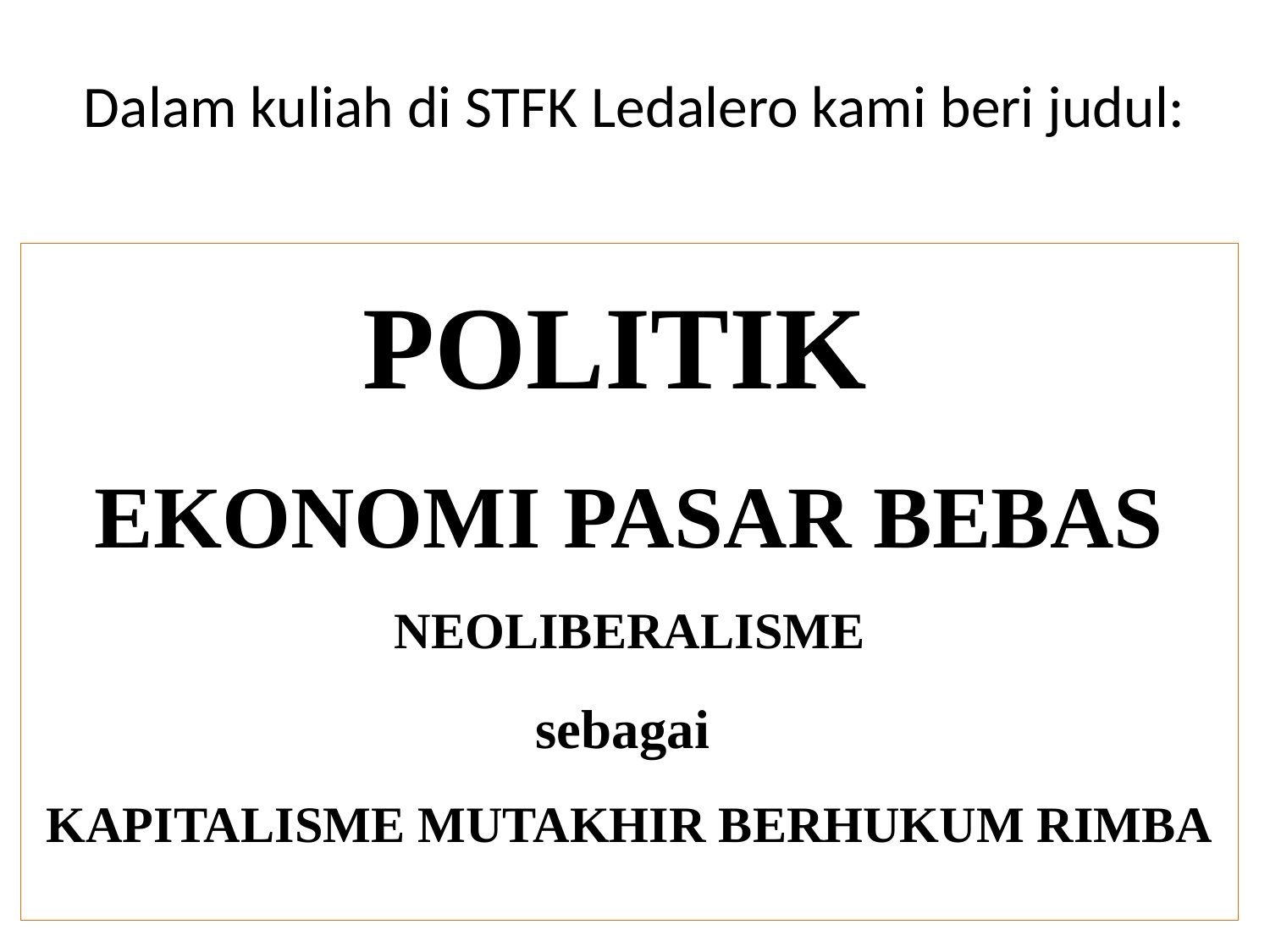

# Dalam kuliah di STFK Ledalero kami beri judul:
POLITIK
EKONOMI PASAR BEBAS
NEOLIBERALISME
sebagai
KAPITALISME MUTAKHIR BERHUKUM RIMBA